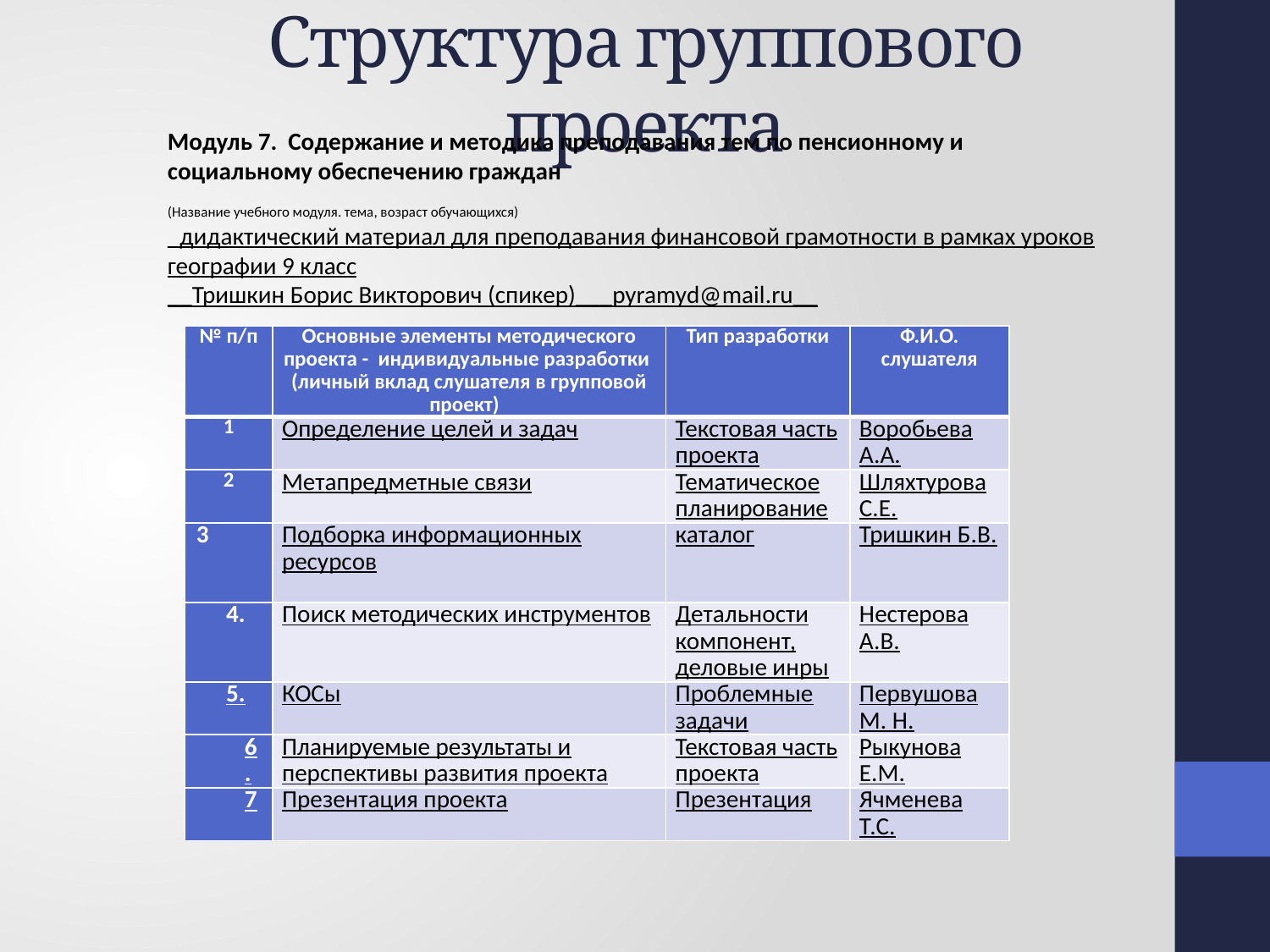

# Структура группового проекта
Модуль 7.  Содержание и методика преподавания тем по пенсионному и
социальному обеспечению граждан
(Название учебного модуля. тема, возраст обучающихся)
_дидактический материал для преподавания финансовой грамотности в рамках уроков географии 9 класс
__Тришкин Борис Викторович (спикер)___pyramyd@mail.ru__

| № п/п | Основные элементы методического проекта - индивидуальные разработки (личный вклад слушателя в групповой проект) | Тип разработки | Ф.И.О. слушателя |
| --- | --- | --- | --- |
| 1 | Определение целей и задач | Текстовая часть проекта | Воробьева А.А. |
| 2 | Метапредметные связи | Тематическое планирование | Шляхтурова С.Е. |
| 3 | Подборка информационных ресурсов | каталог | Тришкин Б.В. |
| 4. | Поиск методических инструментов | Детальности компонент, деловые инры | Нестерова А.В. |
| 5. | КОСы | Проблемные задачи | Первушова М. Н. |
| 6. | Планируемые результаты и перспективы развития проекта | Текстовая часть проекта | Рыкунова Е.М. |
| 7 | Презентация проекта | Презентация | Ячменева Т.С. |